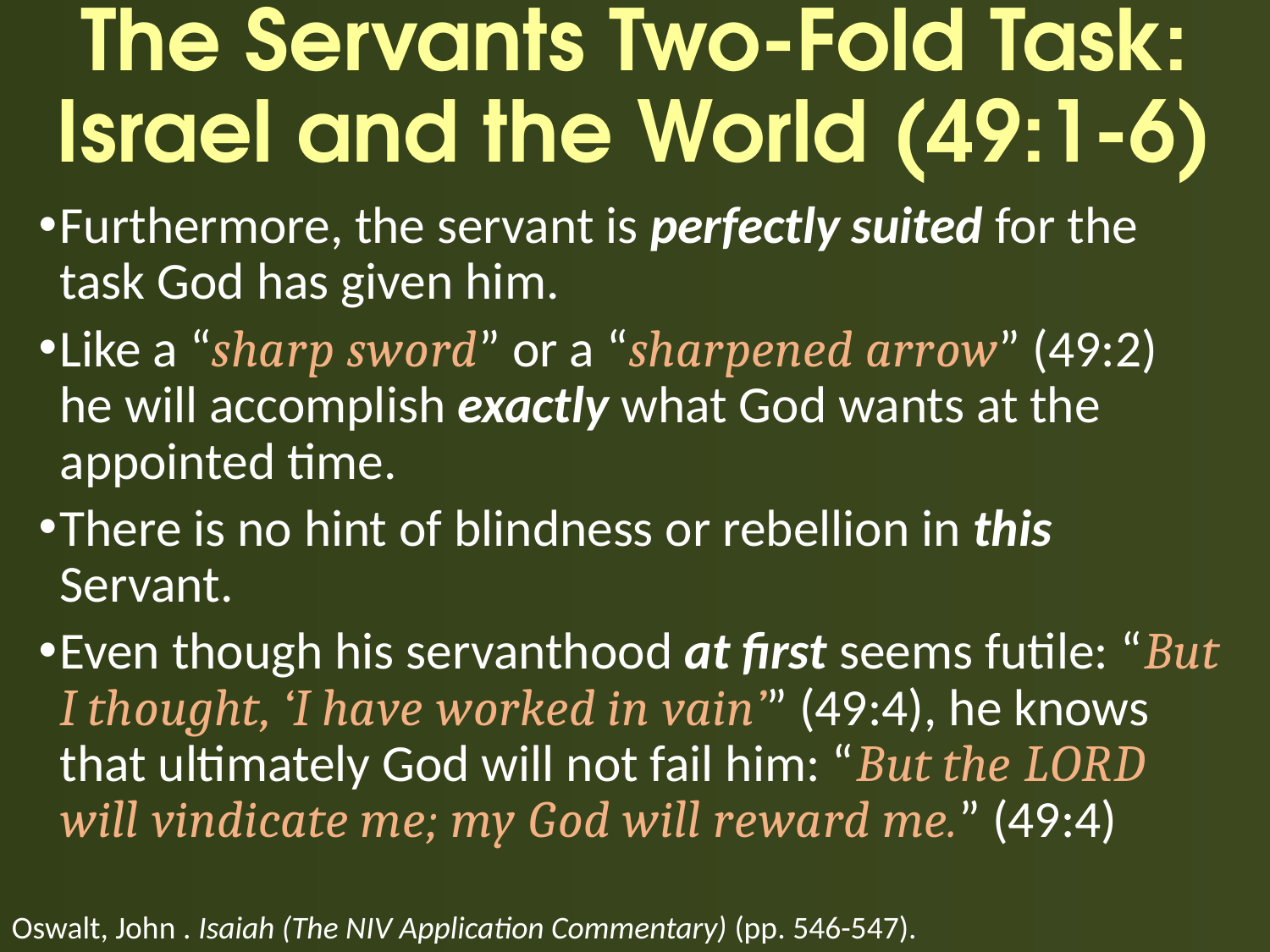

# The Servants Two-Fold Task: Israel and the World (49:1-6)
Furthermore, the servant is perfectly suited for the task God has given him.
Like a “sharp sword” or a “sharpened arrow” (49:2) he will accomplish exactly what God wants at the appointed time.
There is no hint of blindness or rebellion in this Servant.
Even though his servanthood at first seems futile: “But I thought, ‘I have worked in vain’” (49:4), he knows that ultimately God will not fail him: “But the LORD will vindicate me; my God will reward me.” (49:4)
Oswalt, John . Isaiah (The NIV Application Commentary) (pp. 546-547).